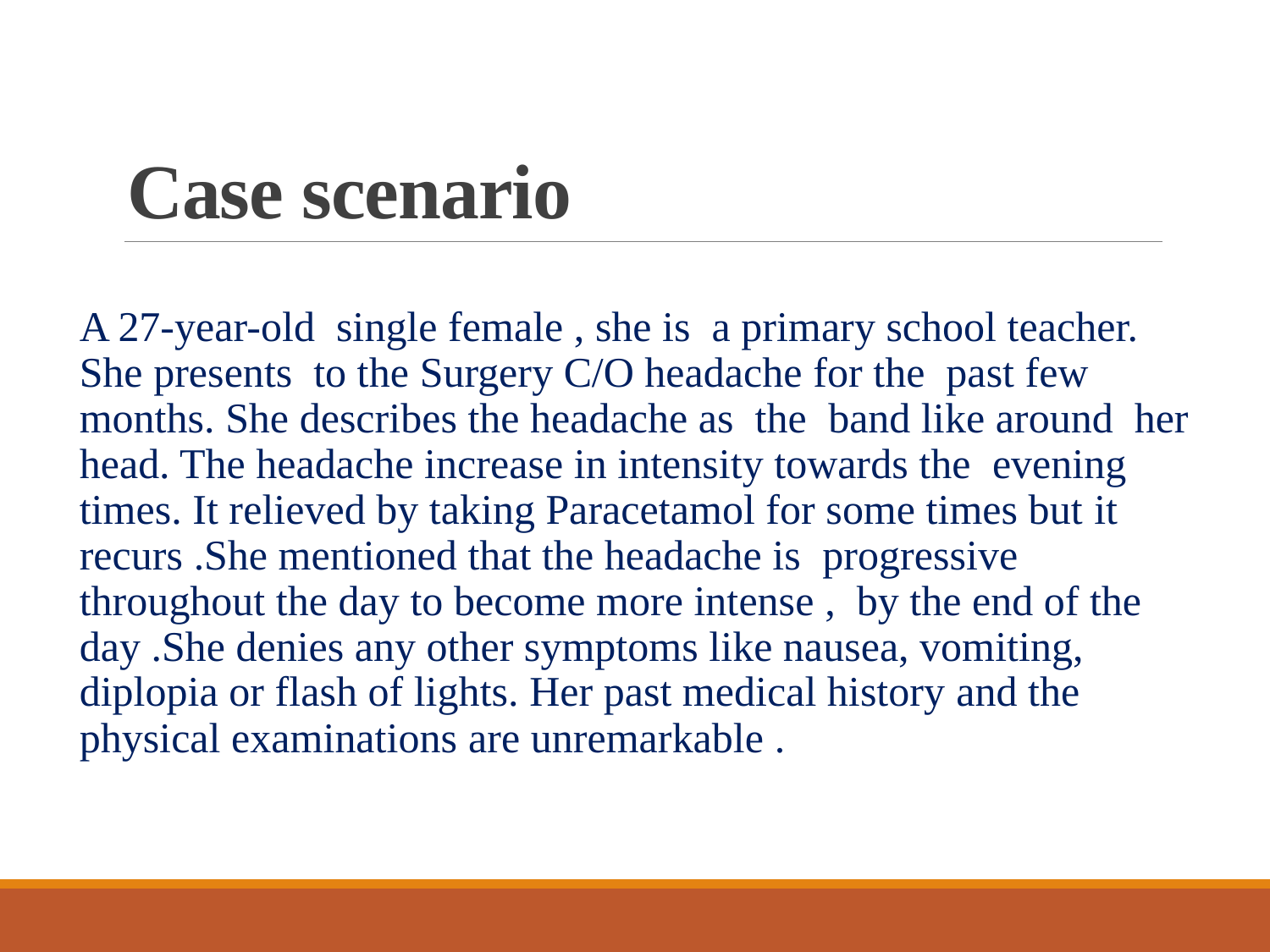

# Case scenario
A 27-year-old  single female , she is  a primary school teacher. She presents  to the Surgery C/O headache for the  past few months. She describes the headache as  the  band like around  her head. The headache increase in intensity towards the  evening times. It relieved by taking Paracetamol for some times but it recurs .She mentioned that the headache is  progressive throughout the day to become more intense ,  by the end of the day .She denies any other symptoms like nausea, vomiting, diplopia or flash of lights. Her past medical history and the physical examinations are unremarkable .